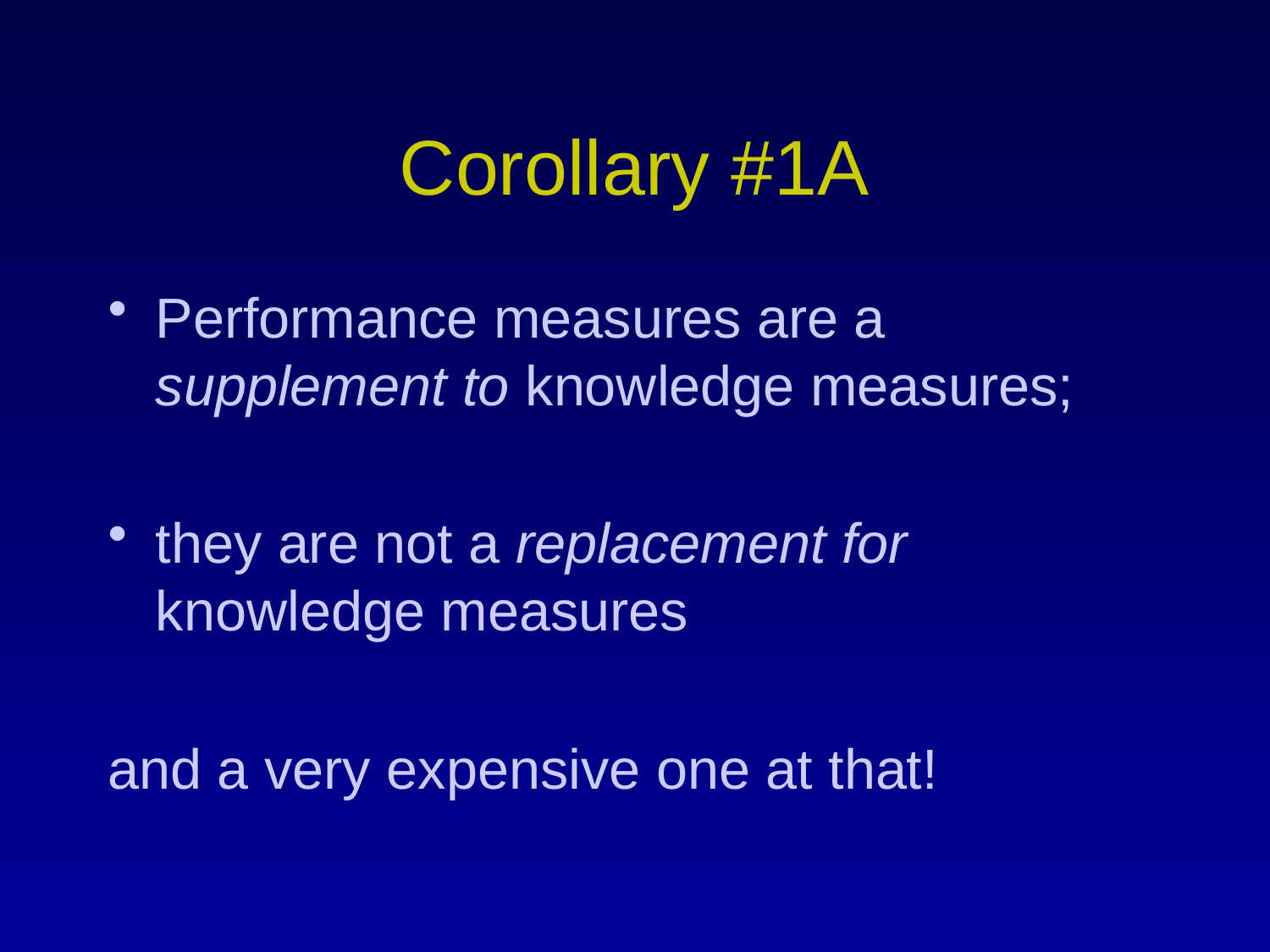

# Corollary #1A
Performance measures are a supplement to knowledge measures;

they are not a replacement for knowledge measures

and a very expensive one at that!